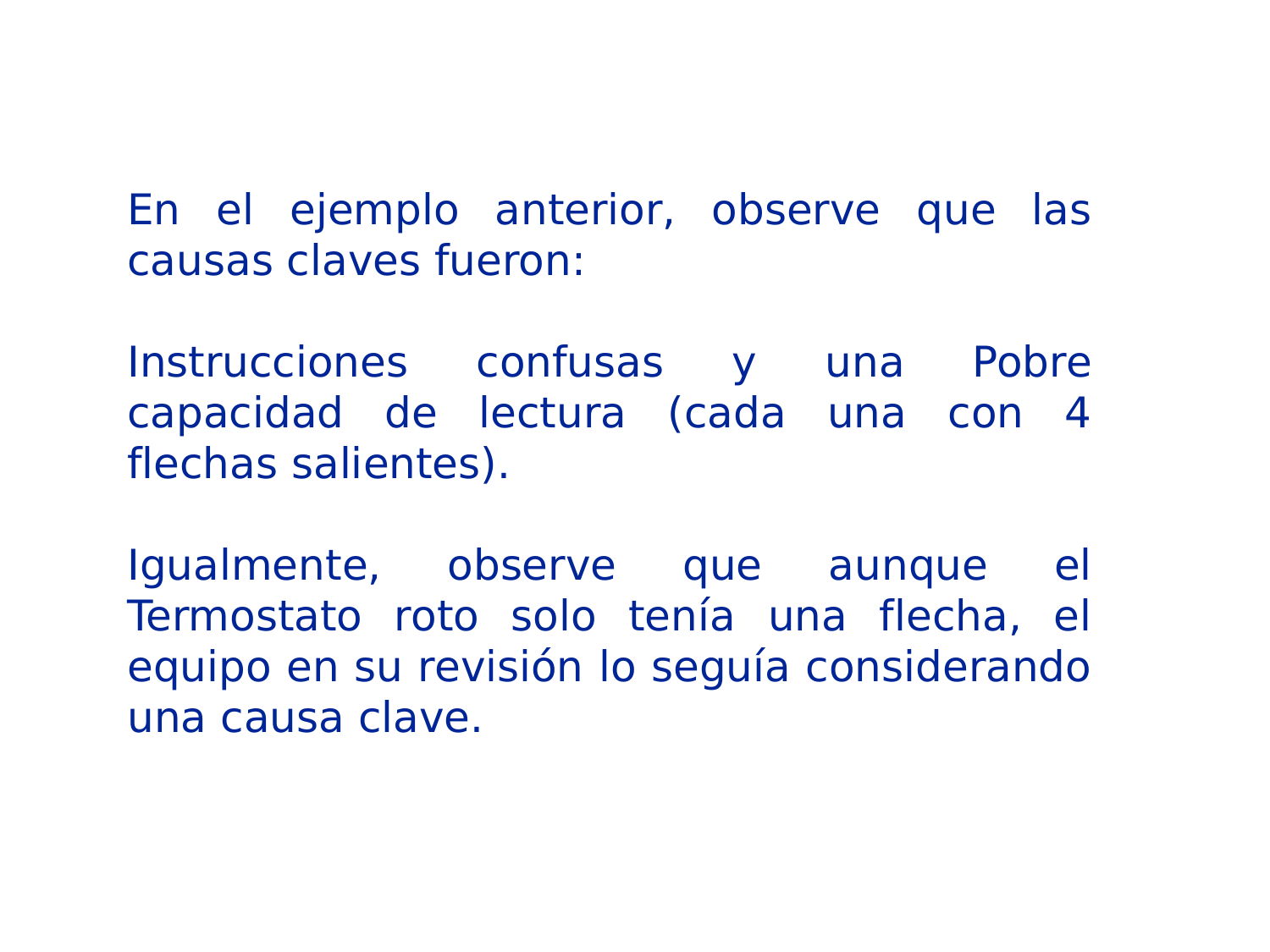

En el ejemplo anterior, observe que las causas claves fueron:

Instrucciones confusas y una Pobre capacidad de lectura (cada una con 4 flechas salientes).

Igualmente, observe que aunque el Termostato roto solo tenía una flecha, el equipo en su revisión lo seguía considerando una causa clave.